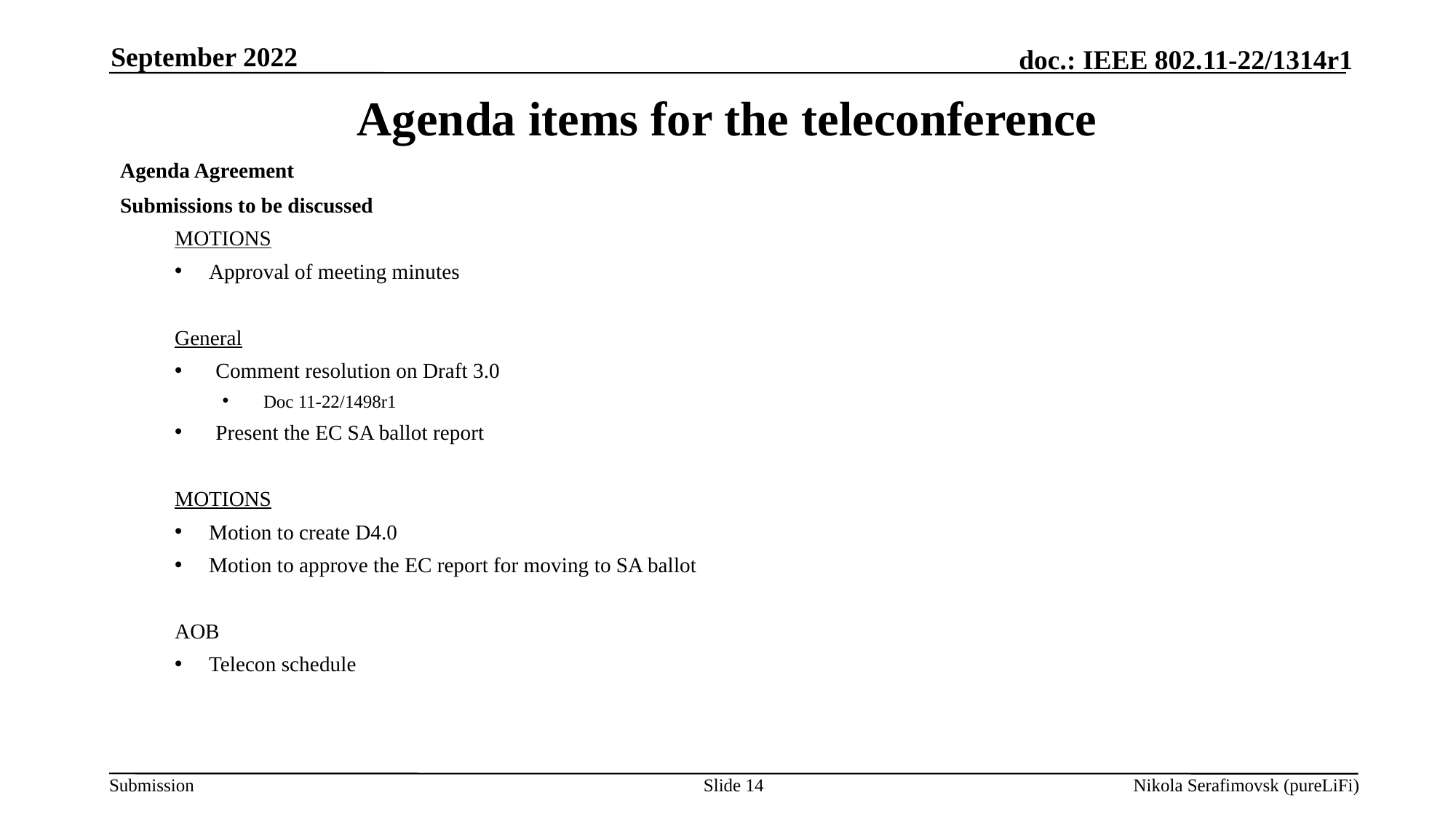

September 2022
# Agenda items for the teleconference
Agenda Agreement
Submissions to be discussed
MOTIONS
Approval of meeting minutes

General
Comment resolution on Draft 3.0
Doc 11-22/1498r1
Present the EC SA ballot report

MOTIONS
Motion to create D4.0
Motion to approve the EC report for moving to SA ballot

AOB
Telecon schedule
Slide 14
Nikola Serafimovsk (pureLiFi)